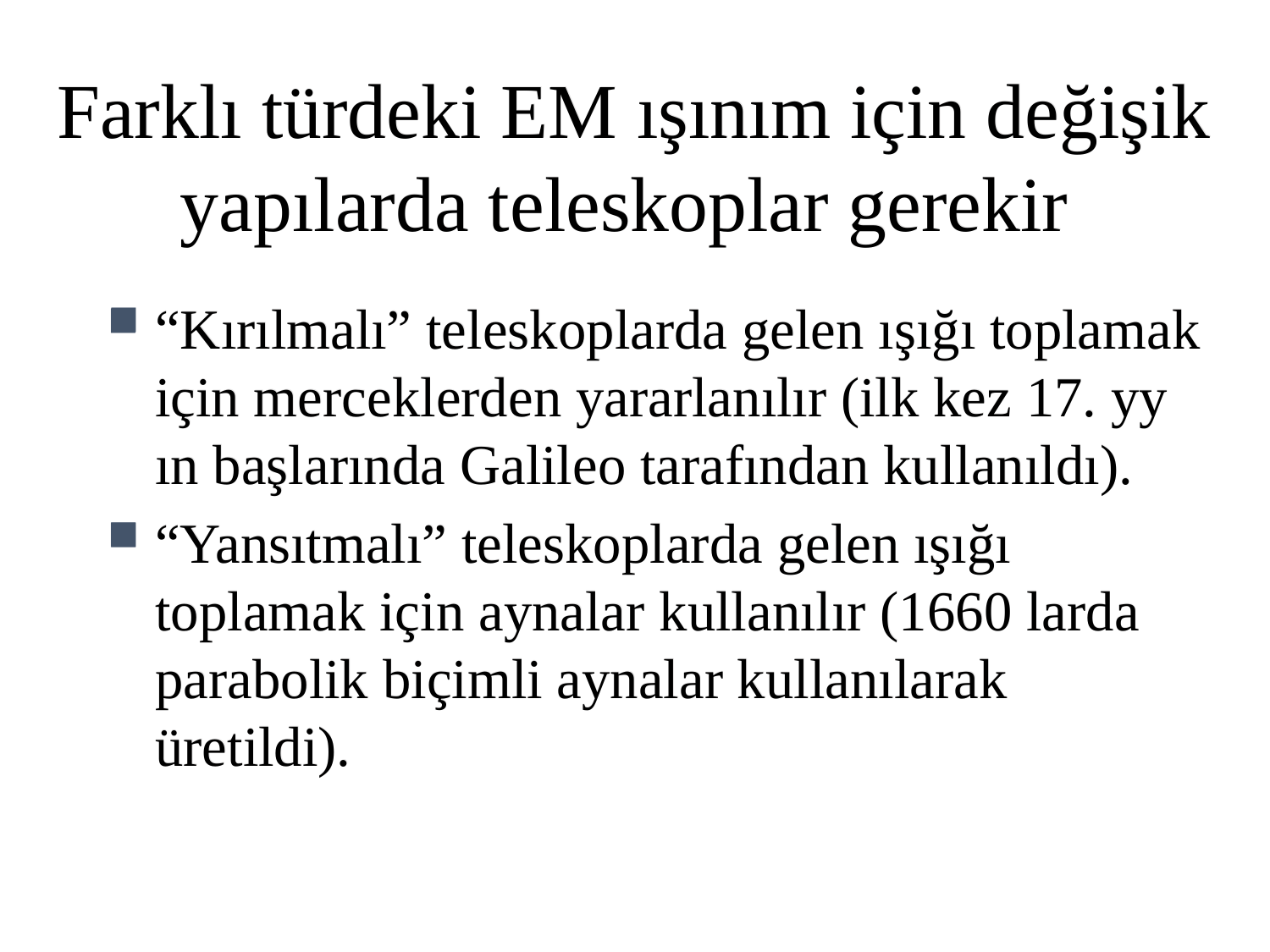

Farklı türdeki EM ışınım için değişik yapılarda teleskoplar gerekir
Farklı türdeki EM ışınım için değişik yapılarda teleskoplar gerekir
“Kırılmalı” teleskoplarda gelen ışığı toplamak için merceklerden yararlanılır (ilk kez 17. yy ın başlarında Galileo tarafından kullanıldı).
“Yansıtmalı” teleskoplarda gelen ışığı toplamak için aynalar kullanılır (1660 larda parabolik biçimli aynalar kullanılarak üretildi).
“Kırılmalı” teleskoplarda gelen ışığı toplamak için merceklerden yararlanılır (ilk kez 17. yy ın başlarında Galileo tarafından kullanıldı).
“Yansıtmalı” teleskoplarda gelen ışığı toplamak için aynalar kullanılır (1660 larda parabolik biçimli aynalar kullanılarak üretildi).